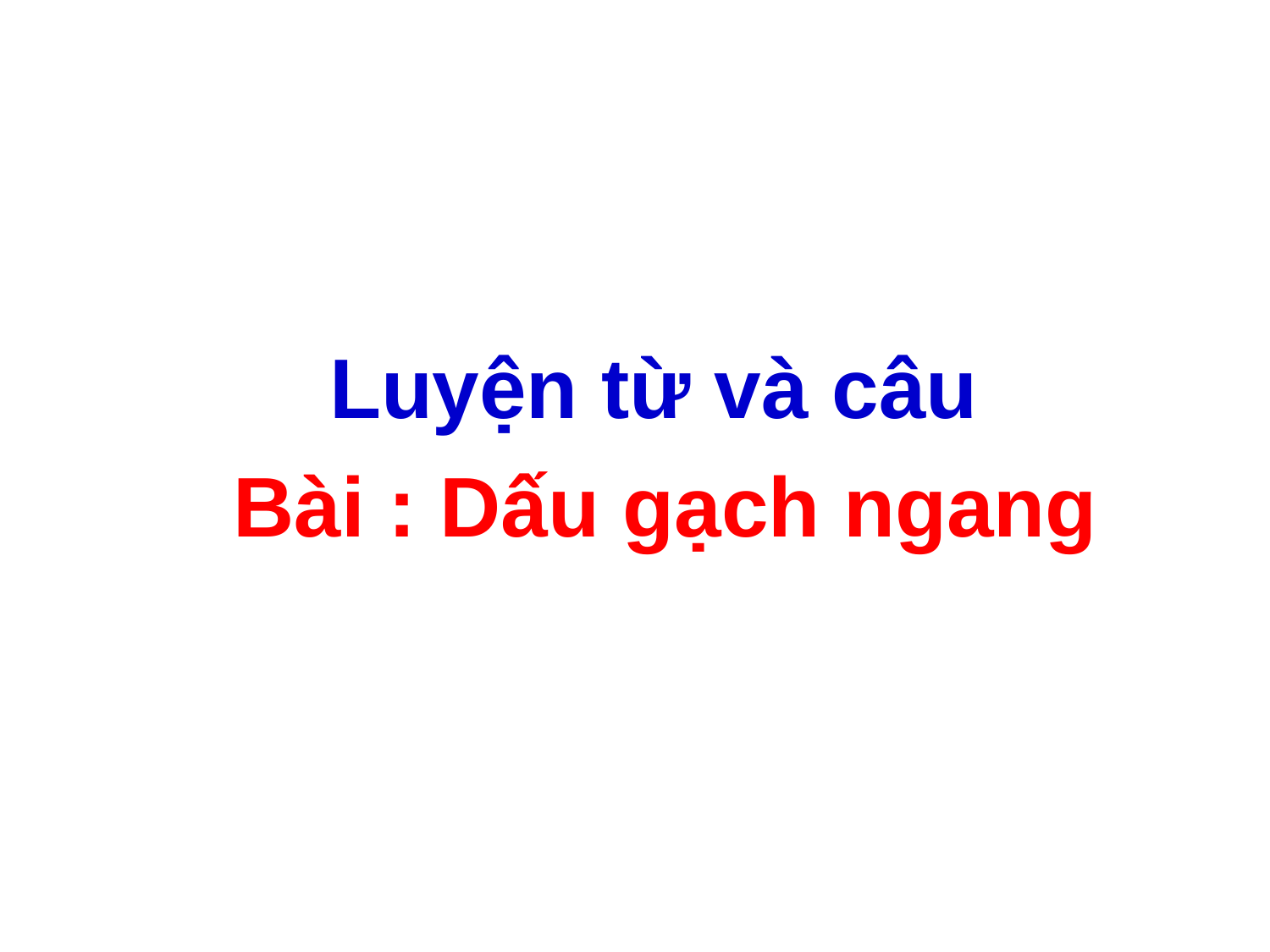

Luyện từ và câu
Bài : Dấu gạch ngang